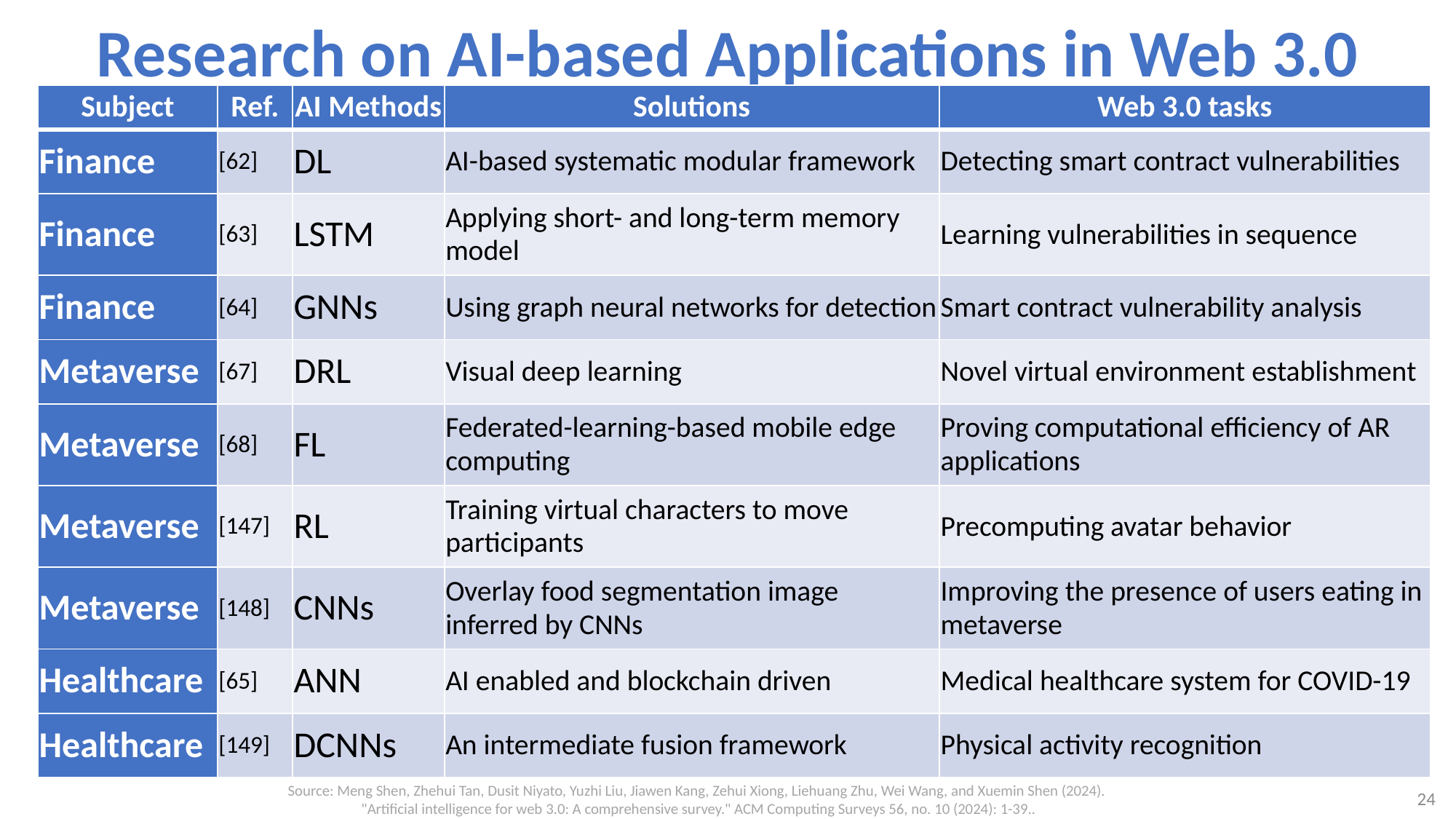

Research on AI-based Applications in Web 3.0
| Subject | Ref. | AI Methods | Solutions | Web 3.0 tasks |
| --- | --- | --- | --- | --- |
| Finance | [62] | DL | AI-based systematic modular framework | Detecting smart contract vulnerabilities |
| Finance | [63] | LSTM | Applying short- and long-term memory model | Learning vulnerabilities in sequence |
| Finance | [64] | GNNs | Using graph neural networks for detection | Smart contract vulnerability analysis |
| Metaverse | [67] | DRL | Visual deep learning | Novel virtual environment establishment |
| Metaverse | [68] | FL | Federated-learning-based mobile edge computing | Proving computational efficiency of AR applications |
| Metaverse | [147] | RL | Training virtual characters to move participants | Precomputing avatar behavior |
| Metaverse | [148] | CNNs | Overlay food segmentation image inferred by CNNs | Improving the presence of users eating in metaverse |
| Healthcare | [65] | ANN | AI enabled and blockchain driven | Medical healthcare system for COVID-19 |
| Healthcare | [149] | DCNNs | An intermediate fusion framework | Physical activity recognition |
Source: Meng Shen, Zhehui Tan, Dusit Niyato, Yuzhi Liu, Jiawen Kang, Zehui Xiong, Liehuang Zhu, Wei Wang, and Xuemin Shen (2024).
"Artificial intelligence for web 3.0: A comprehensive survey." ACM Computing Surveys 56, no. 10 (2024): 1-39..
24